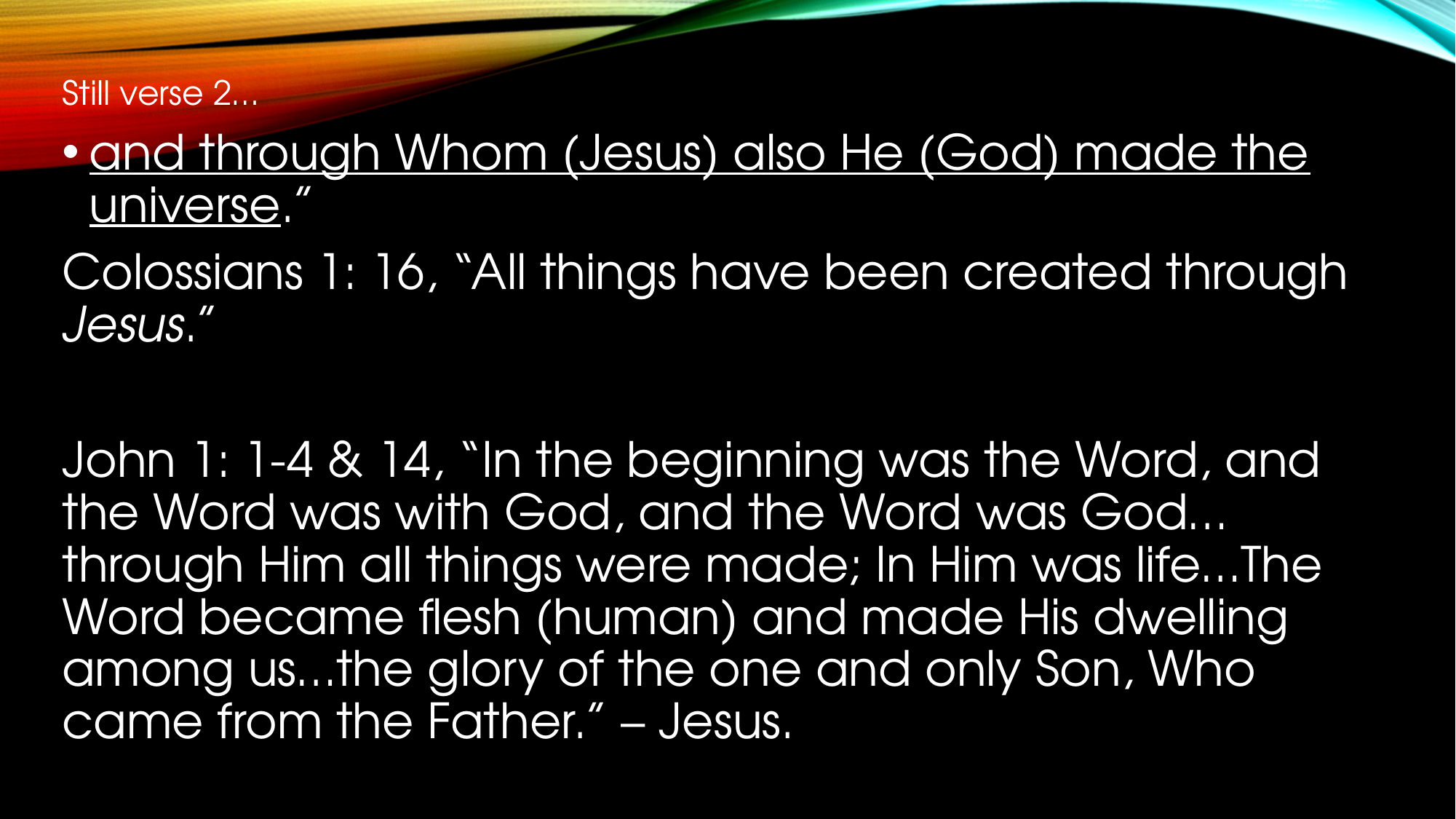

Still verse 2…
and through Whom (Jesus) also He (God) made the universe.”
Colossians 1: 16, “All things have been created through Jesus.”

John 1: 1-4 & 14, “In the beginning was the Word, and the Word was with God, and the Word was God…through Him all things were made; In Him was life…The Word became flesh (human) and made His dwelling among us…the glory of the one and only Son, Who came from the Father.” – Jesus.